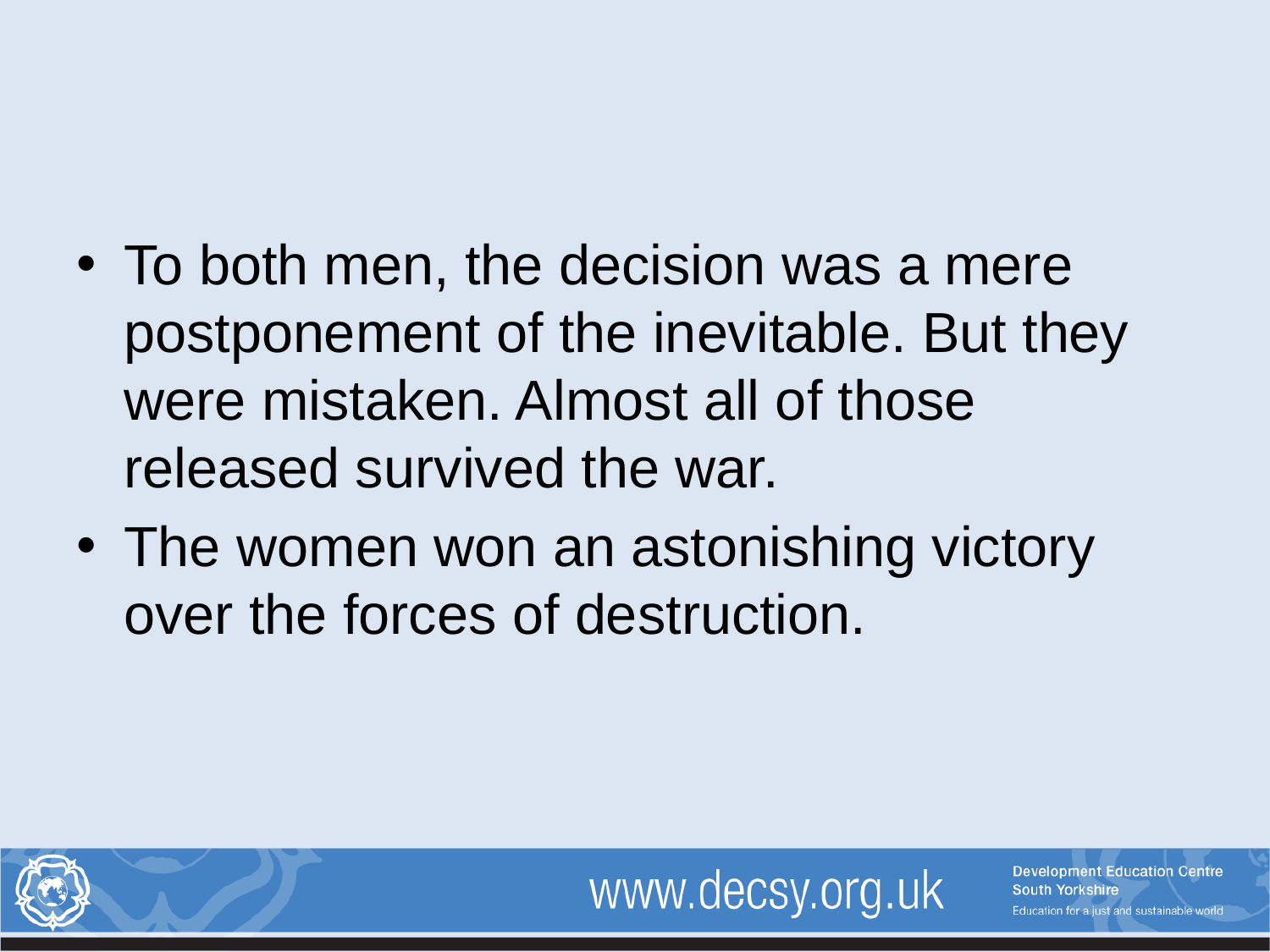

To both men, the decision was a mere postponement of the inevitable. But they were mistaken. Almost all of those released survived the war.
The women won an astonishing victory over the forces of destruction.